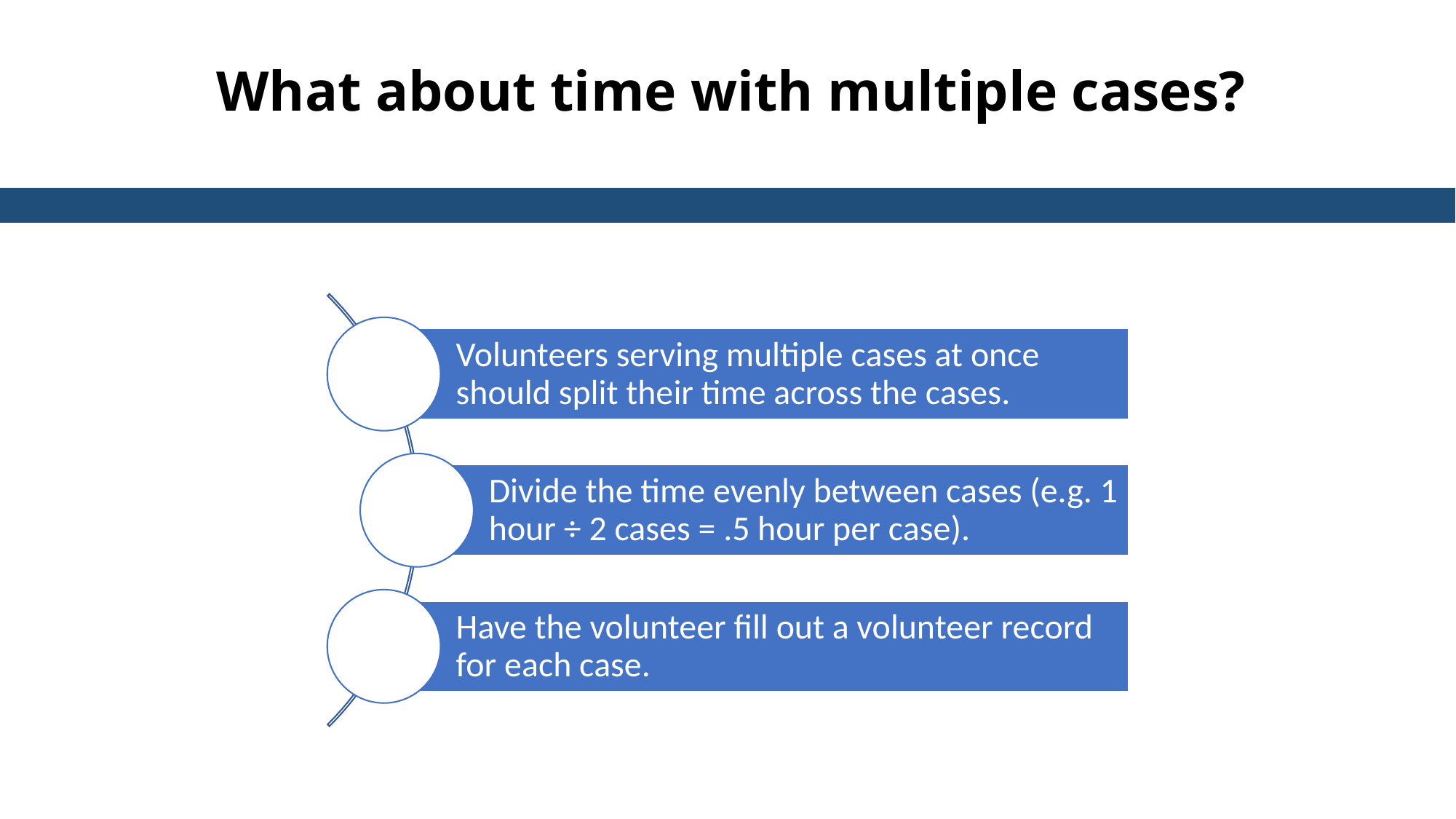

What about time with multiple cases?

Volunteers serving multiple cases at once should split their time across the cases.
Divide the time evenly between cases (e.g. 1 hour ÷ 2 cases = .5 hour per case).
Have the volunteer fill out a volunteer record for each case.